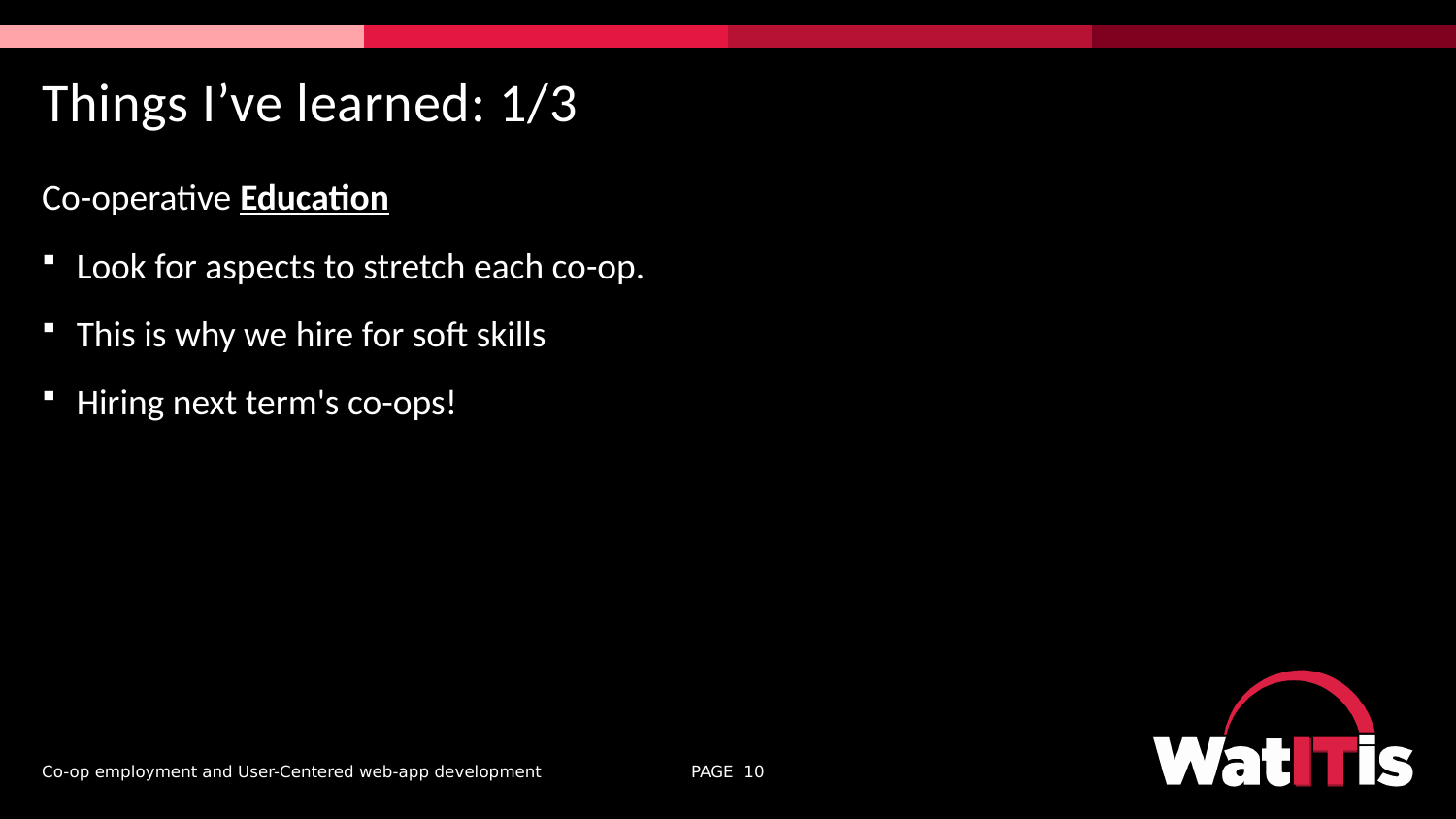

# Things I’ve learned: 1/3
Co-operative Education
Look for aspects to stretch each co-op.
This is why we hire for soft skills
Hiring next term's co-ops!
Co-op employment and User-Centered web-app development
PAGE  10